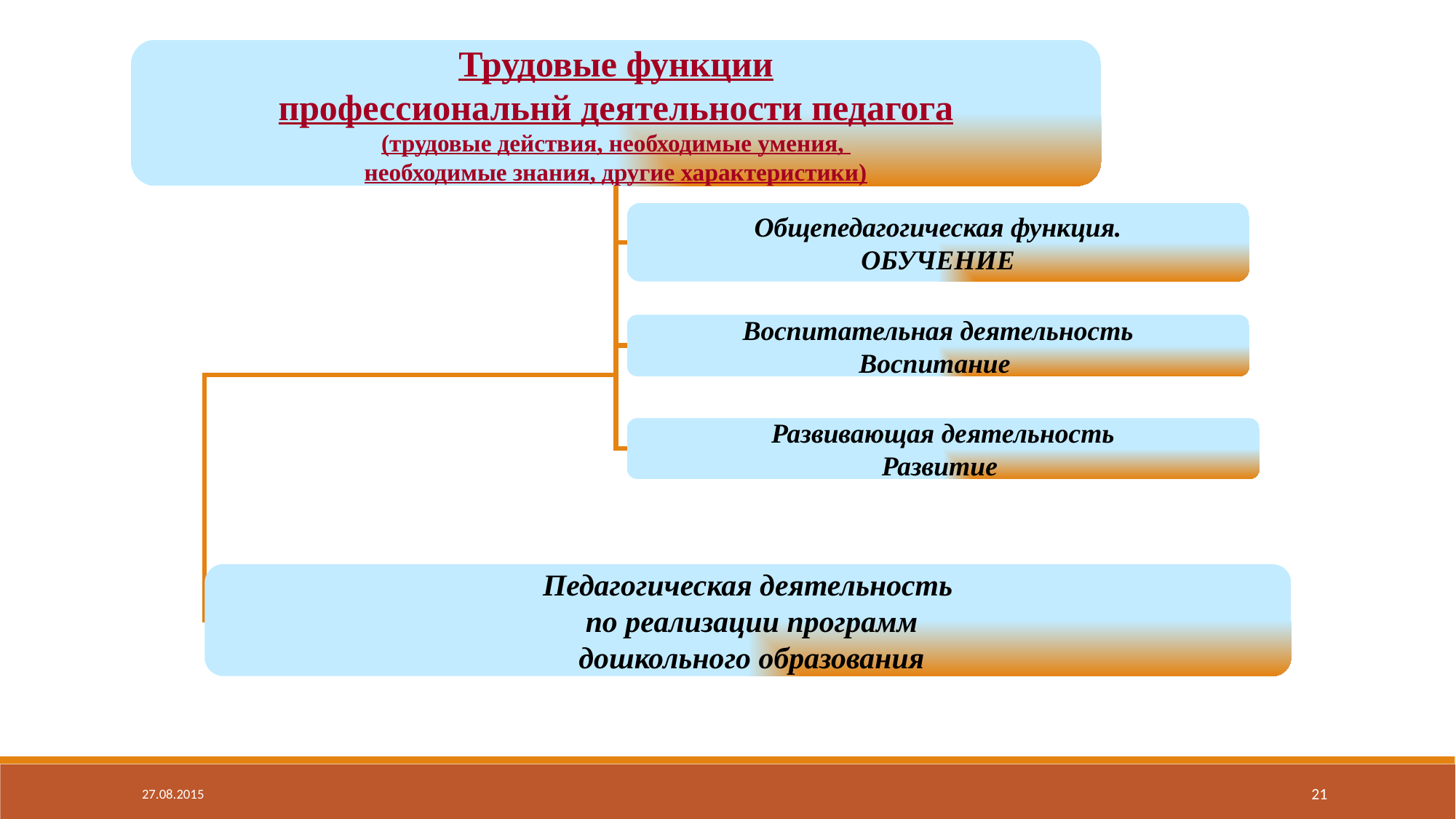

Трудовые функции
профессиональнй деятельности педагога
(трудовые действия, необходимые умения,
необходимые знания, другие характеристики)
Общепедагогическая функция.
ОБУЧЕНИЕ
Воспитательная деятельность
Воспитание
Развивающая деятельность
Развитие
Педагогическая деятельность
 по реализации программ
 дошкольного образования
27.08.2015
21